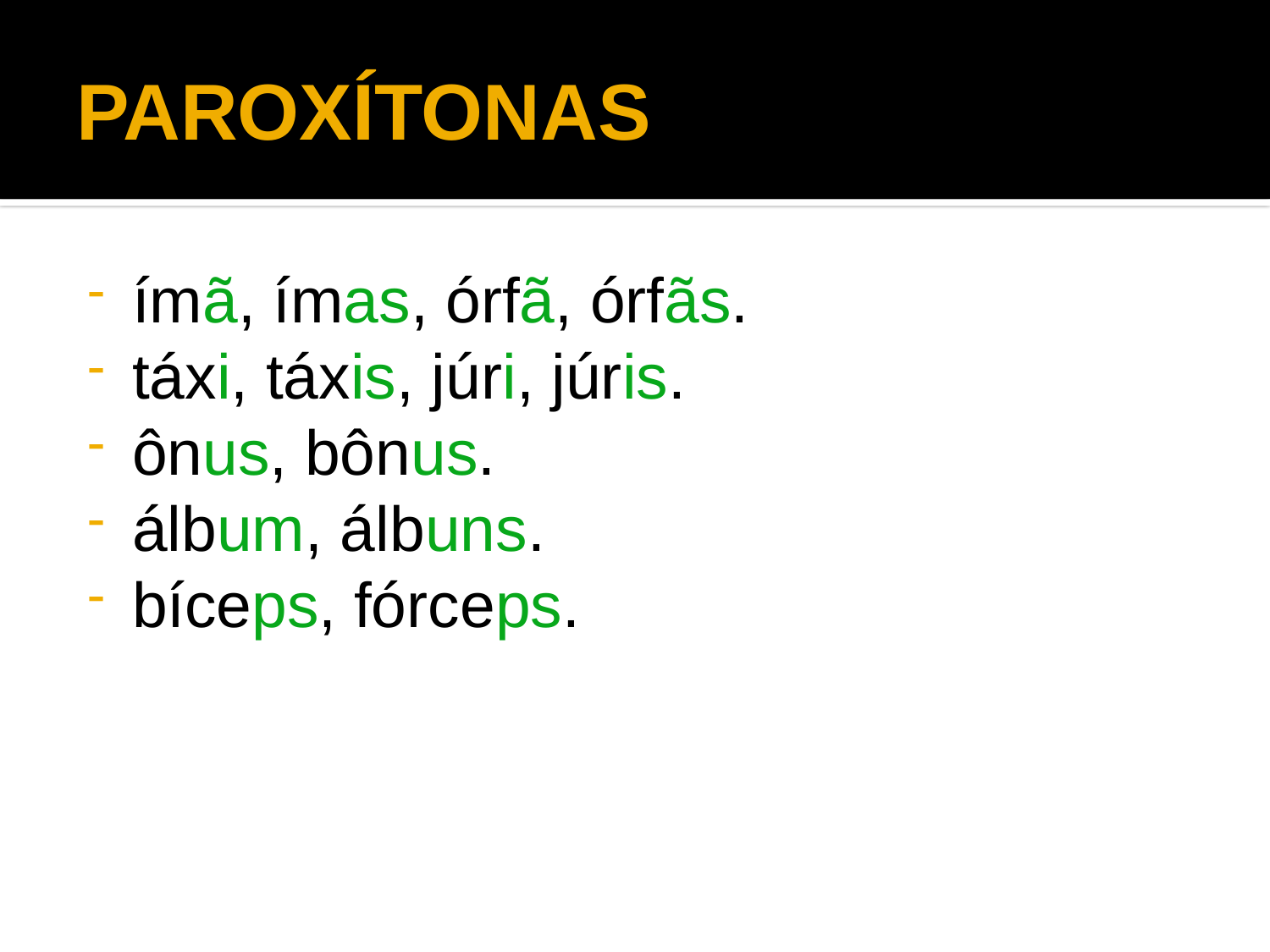

# PAROXÍTONAS
ímã, ímas, órfã, órfãs.
táxi, táxis, júri, júris.
ônus, bônus.
álbum, álbuns.
bíceps, fórceps.